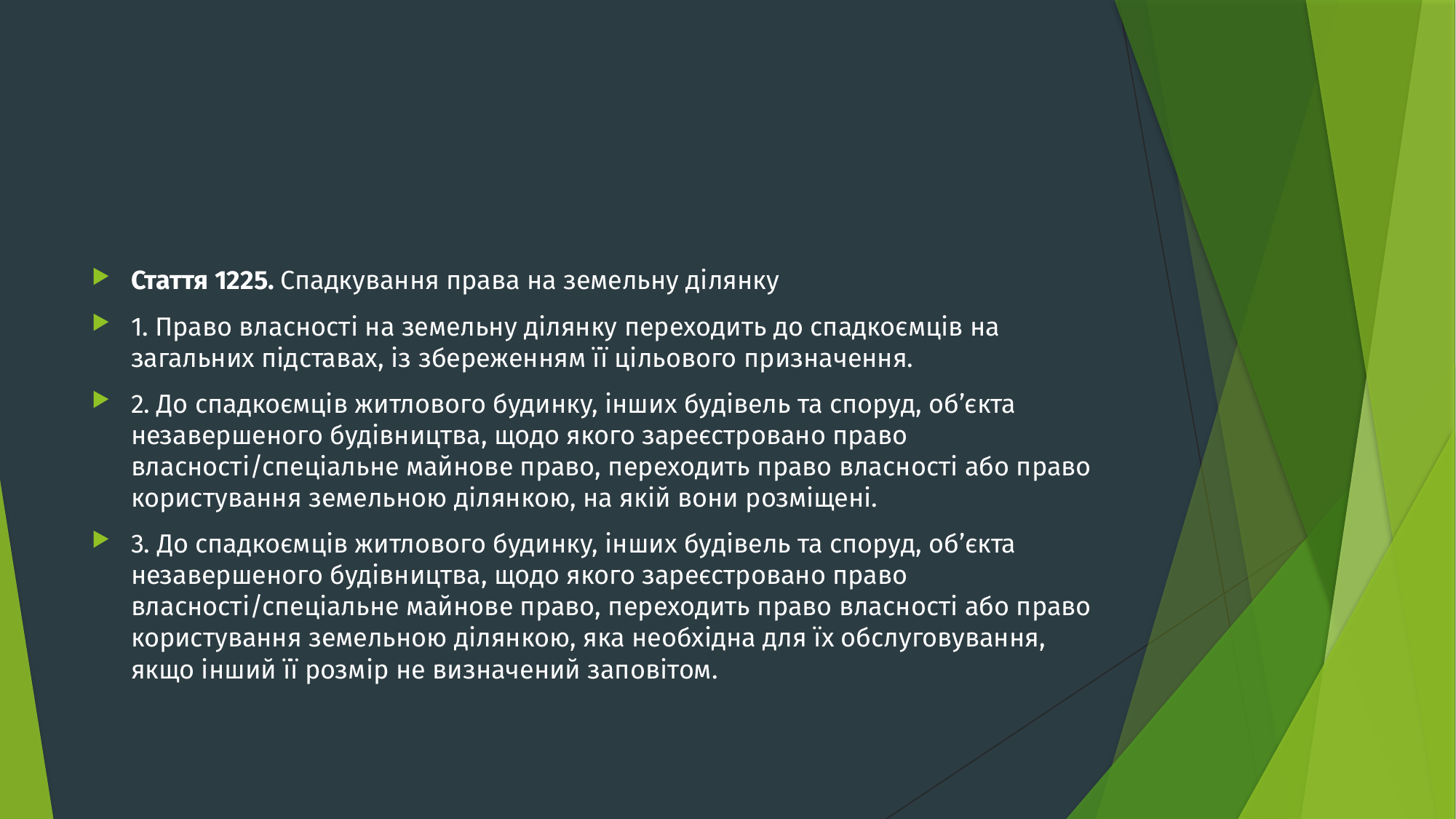

#
Стаття 1225. Спадкування права на земельну ділянку
1. Право власності на земельну ділянку переходить до спадкоємців на загальних підставах, із збереженням її цільового призначення.
2. До спадкоємців житлового будинку, інших будівель та споруд, об’єкта незавершеного будівництва, щодо якого зареєстровано право власності/спеціальне майнове право, переходить право власності або право користування земельною ділянкою, на якій вони розміщені.
3. До спадкоємців житлового будинку, інших будівель та споруд, об’єкта незавершеного будівництва, щодо якого зареєстровано право власності/спеціальне майнове право, переходить право власності або право користування земельною ділянкою, яка необхідна для їх обслуговування, якщо інший її розмір не визначений заповітом.